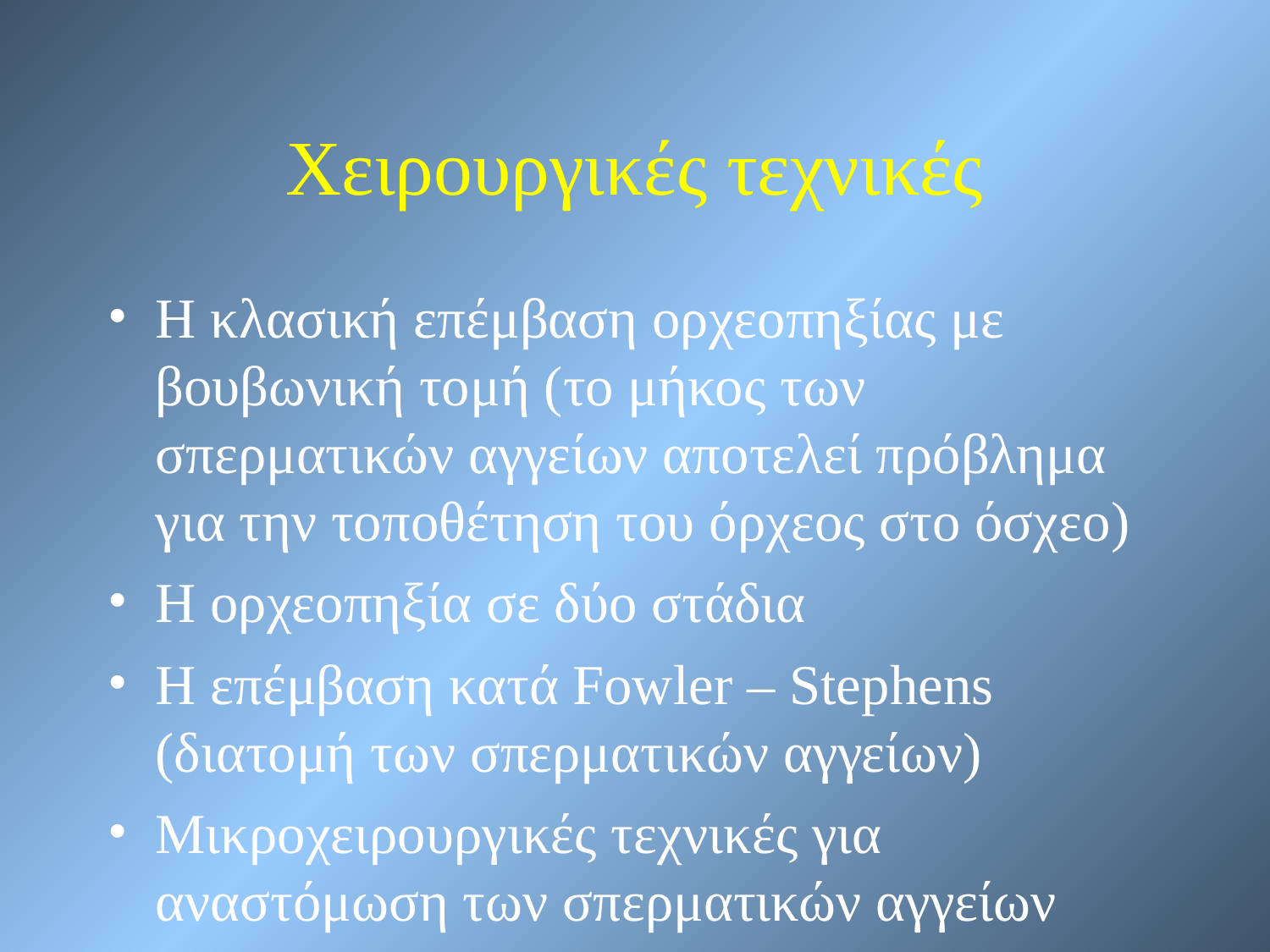

Χειρουργικές τεχνικές
Η κλασική επέμβαση ορχεοπηξίας με βουβωνική τομή (το μήκος των σπερματικών αγγείων αποτελεί πρόβλημα για την τοποθέτηση του όρχεος στο όσχεο)
Η ορχεοπηξία σε δύο στάδια
Η επέμβαση κατά Fowler – Stephens (διατομή των σπερματικών αγγείων)
Μικροχειρουργικές τεχνικές για αναστόμωση των σπερματικών αγγείων